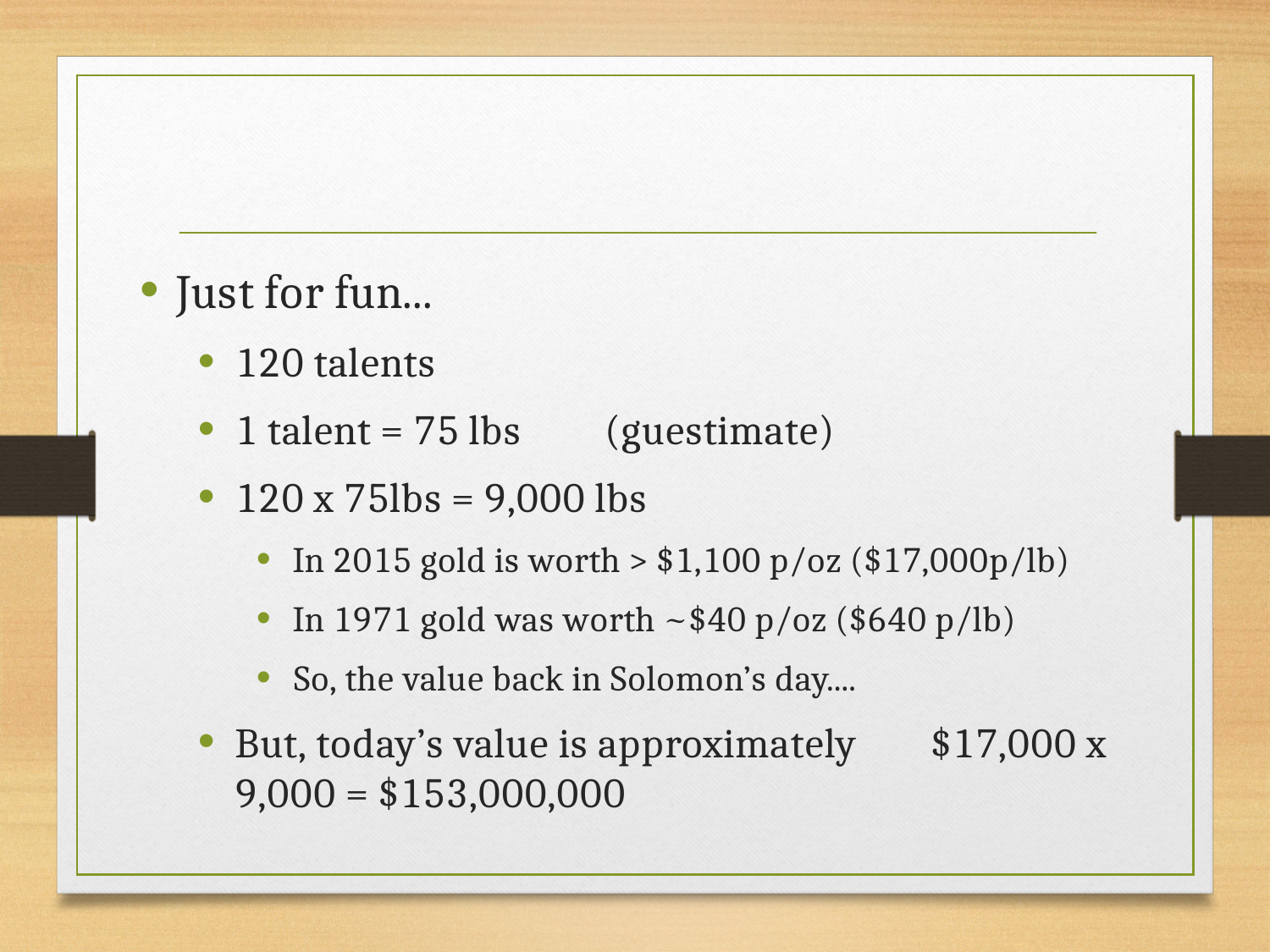

#
Just for fun...
120 talents
1 talent = 75 lbs         (guestimate)
120 x 75lbs = 9,000 lbs
In 2015 gold is worth > $1,100 p/oz ($17,000p/lb)
In 1971 gold was worth ~$40 p/oz ($640 p/lb)
So, the value back in Solomon’s day....
But, today’s value is approximately        $17,000 x 9,000 = $153,000,000